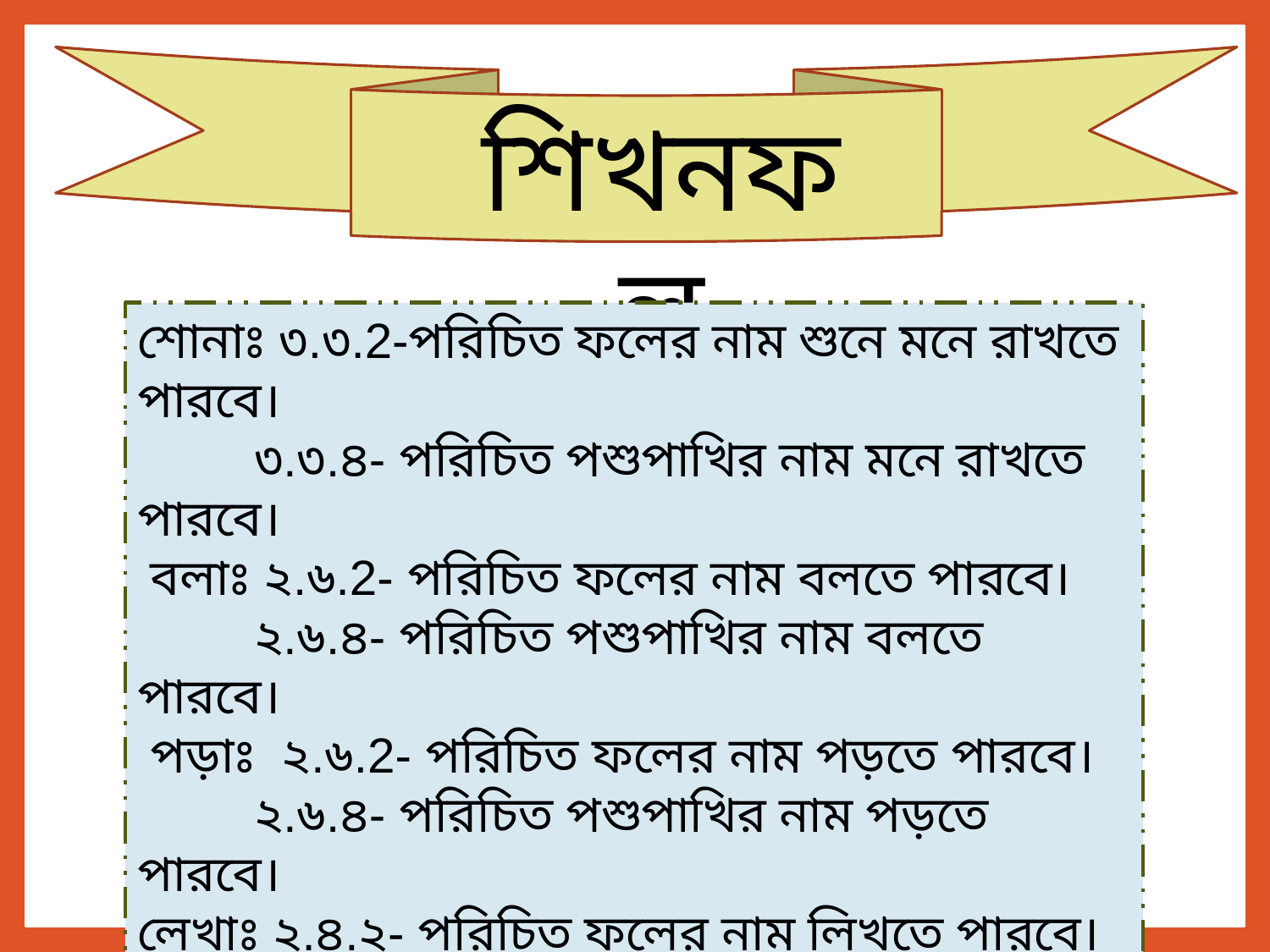

শিখনফল
শোনাঃ ৩.৩.2-পরিচিত ফলের নাম শুনে মনে রাখতে পারবে।
         ৩.৩.৪- পরিচিত পশুপাখির নাম মনে রাখতে পারবে।
 বলাঃ ২.৬.2- পরিচিত ফলের নাম বলতে পারবে।
         ২.৬.৪- পরিচিত পশুপাখির নাম বলতে পারবে।
 পড়াঃ  ২.৬.2- পরিচিত ফলের নাম পড়তে পারবে।
         ২.৬.৪- পরিচিত পশুপাখির নাম পড়তে পারবে।
লেখাঃ ২.৪.২- পরিচিত ফলের নাম লিখতে পারবে।
         ২.৪.4- পরিচিত পশুর নাম লিখতে পারবে।
         ২.৪.৩- পরিচিত রঙ্গের নাম লিখতে পারবে।